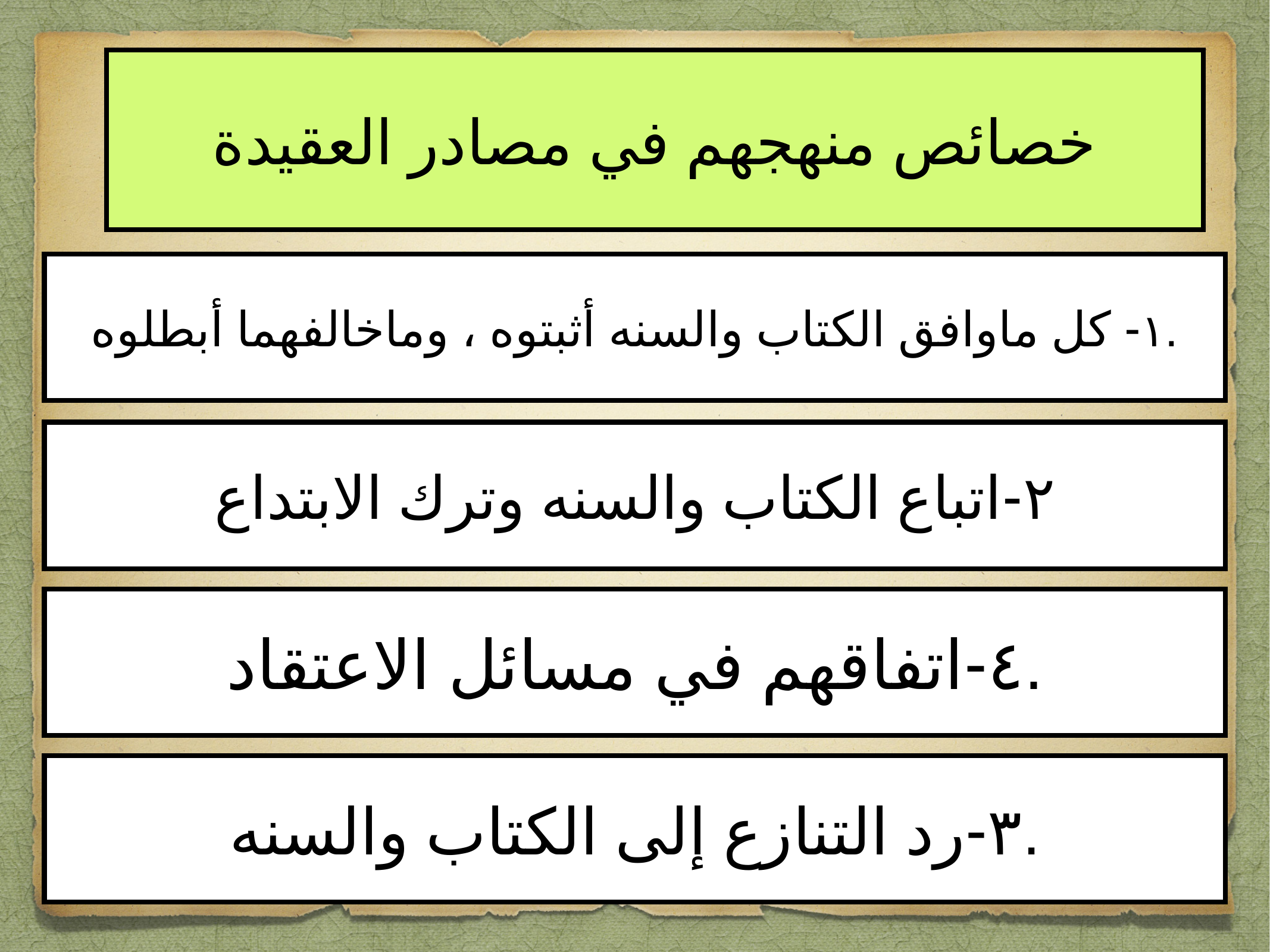

خصائص منهجهم في مصادر العقيدة
١- كل ماوافق الكتاب والسنه أثبتوه ، وماخالفهما أبطلوه.
٢-اتباع الكتاب والسنه وترك الابتداع
٤-اتفاقهم في مسائل الاعتقاد.
٣-رد التنازع إلى الكتاب والسنه.